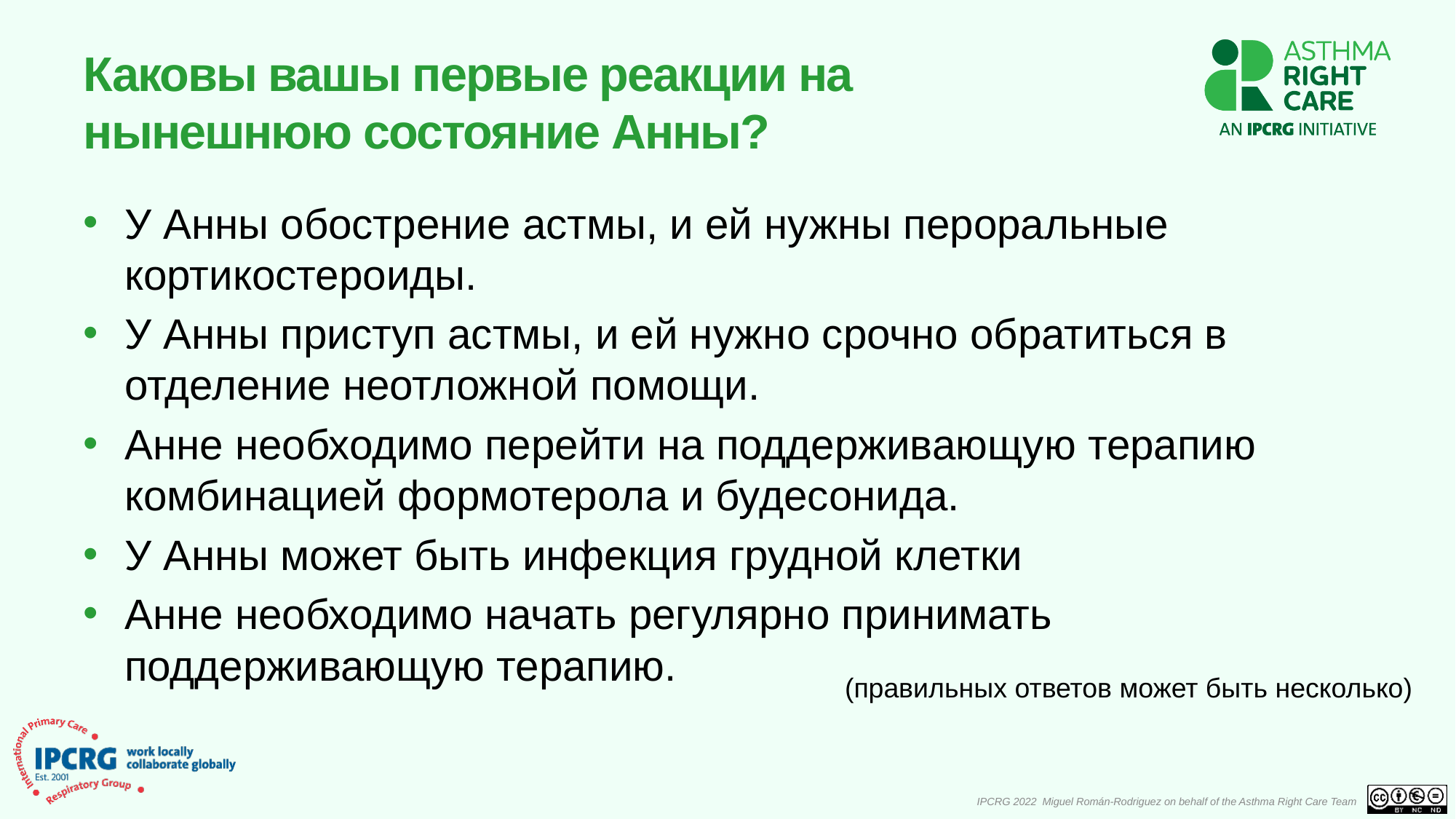

# Каковы вашы первые реакции на нынешнюю состояние Анны?
У Анны обострение астмы, и ей нужны пероральные кортикостероиды.
У Анны приступ астмы, и ей нужно срочно обратиться в отделение неотложной помощи.
Анне необходимо перейти на поддерживающую терапию комбинацией формотерола и будесонида.
У Анны может быть инфекция грудной клетки
Анне необходимо начать регулярно принимать поддерживающую терапию.
(правильных ответов может быть несколько)